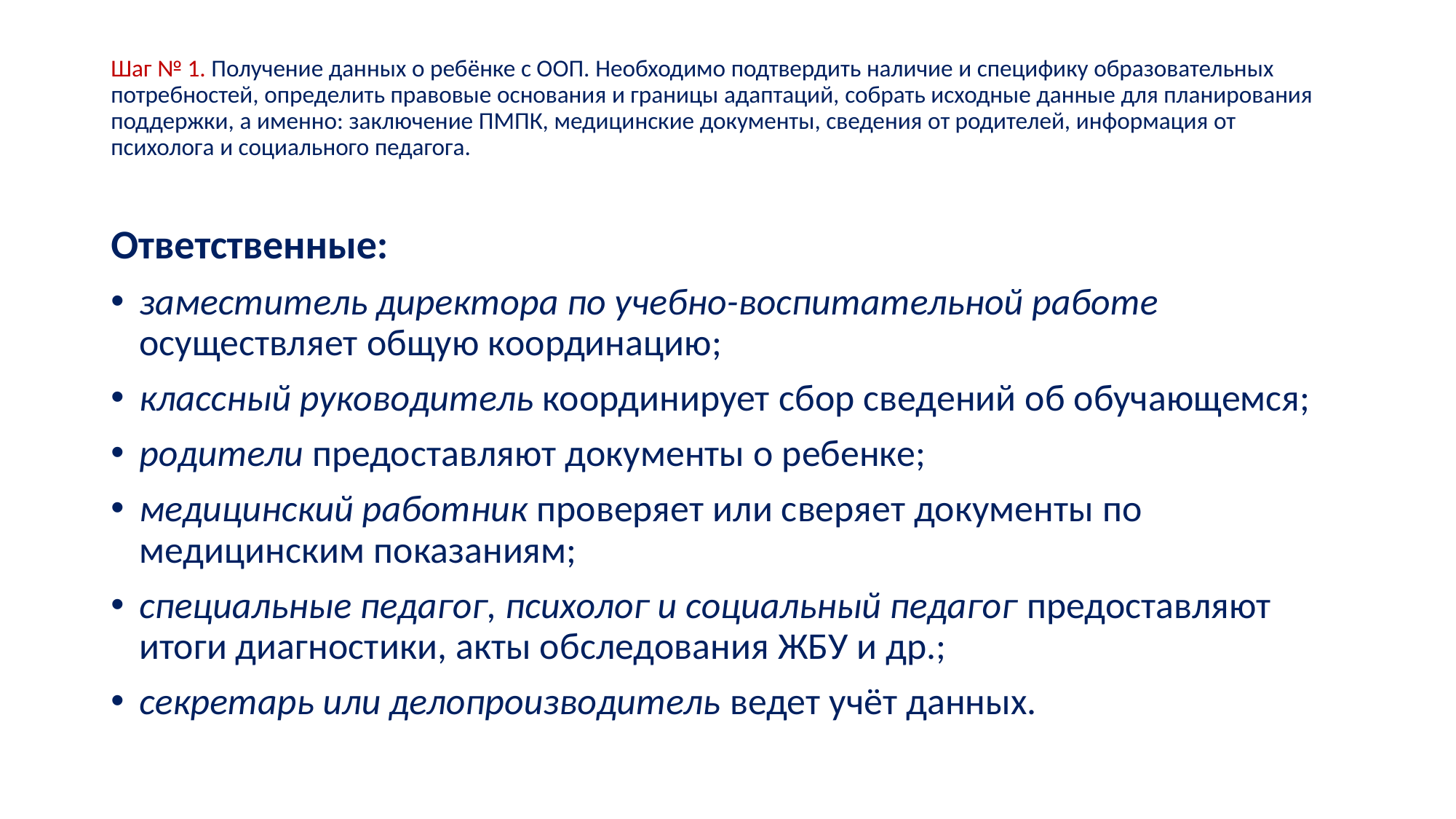

# Шаг № 1. Получение данных о ребёнке с ООП. Необходимо подтвердить наличие и специфику образовательных потребностей, определить правовые основания и границы адаптаций, собрать исходные данные для планирования поддержки, а именно: заключение ПМПК, медицинские документы, сведения от родителей, информация от психолога и социального педагога.
Ответственные:
заместитель директора по учебно-воспитательной работе осуществляет общую координацию;
классный руководитель координирует сбор сведений об обучающемся;
родители предоставляют документы о ребенке;
медицинский работник проверяет или сверяет документы по медицинским показаниям;
специальные педагог, психолог и социальный педагог предоставляют итоги диагностики, акты обследования ЖБУ и др.;
секретарь или делопроизводитель ведет учёт данных.